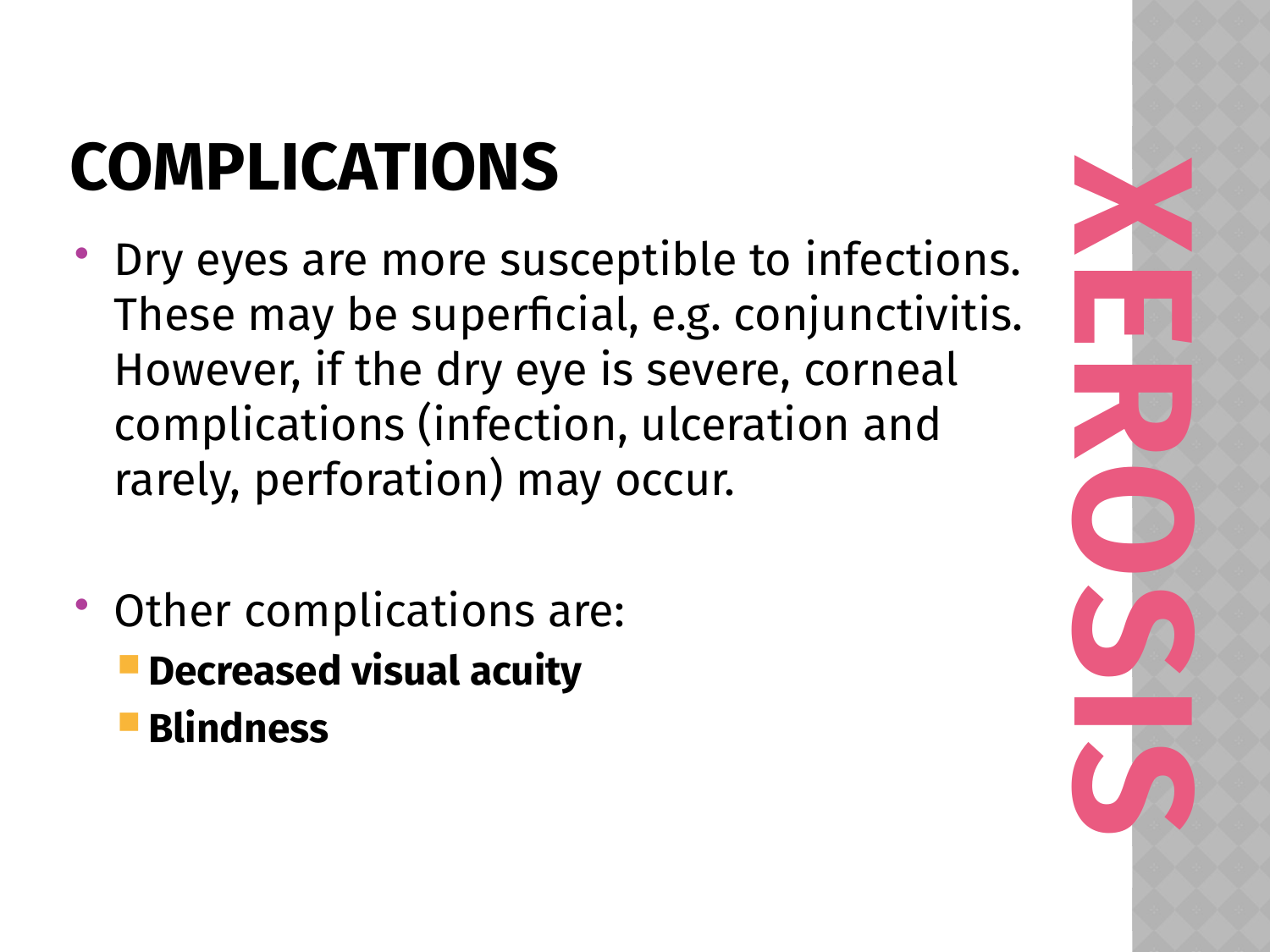

# Complications
Dry eyes are more susceptible to infections. These may be superficial, e.g. conjunctivitis. However, if the dry eye is severe, corneal complications (infection, ulceration and rarely, perforation) may occur.

Other complications are:
Decreased visual acuity
Blindness

XEROSIS